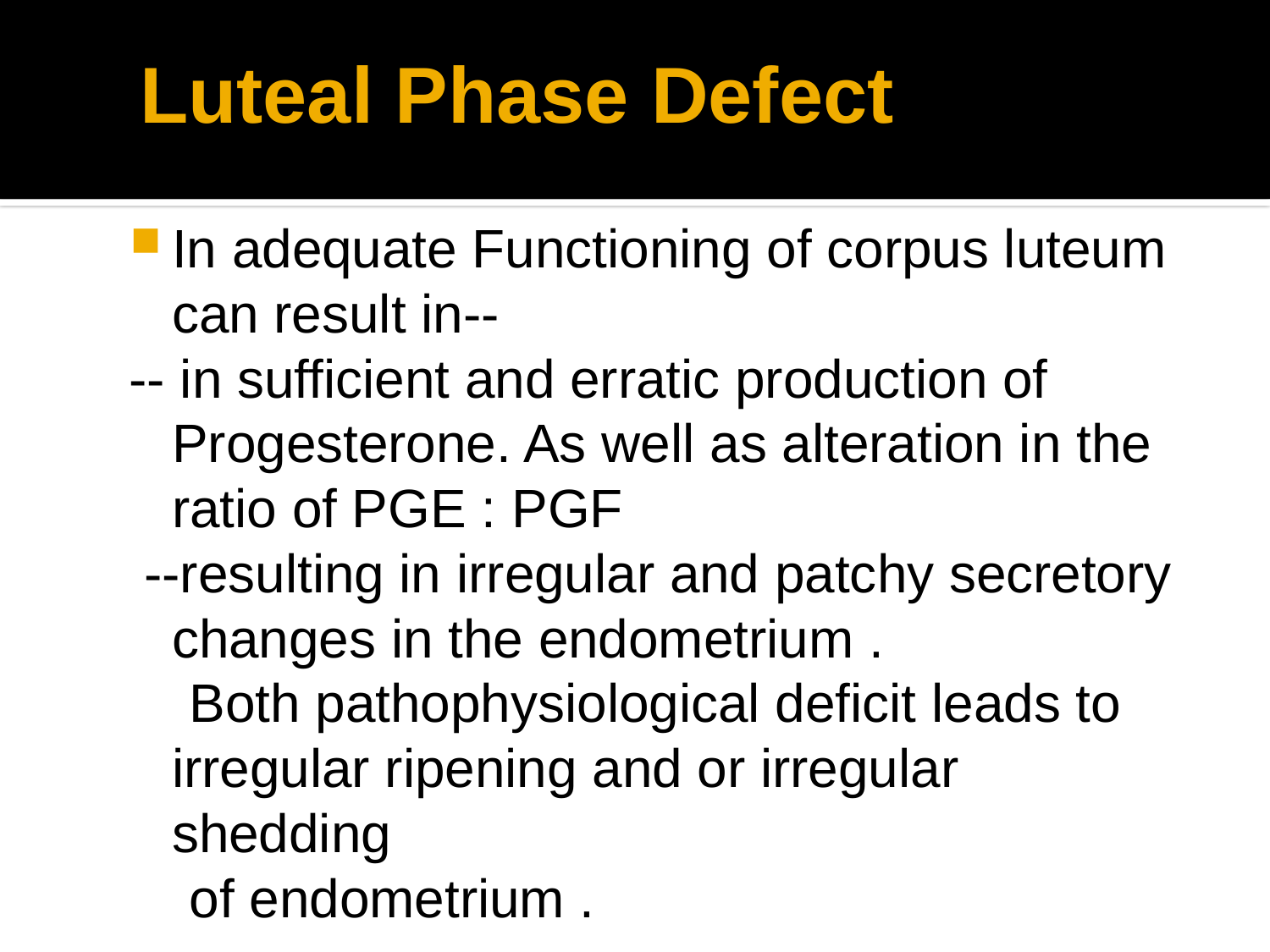

# Luteal Phase Defect
In adequate Functioning of corpus luteum can result in--
-- in sufficient and erratic production of Progesterone. As well as alteration in the ratio of PGE : PGF
 --resulting in irregular and patchy secretory changes in the endometrium .
    Both pathophysiological deficit leads to irregular ripening and or irregular shedding
    of endometrium .